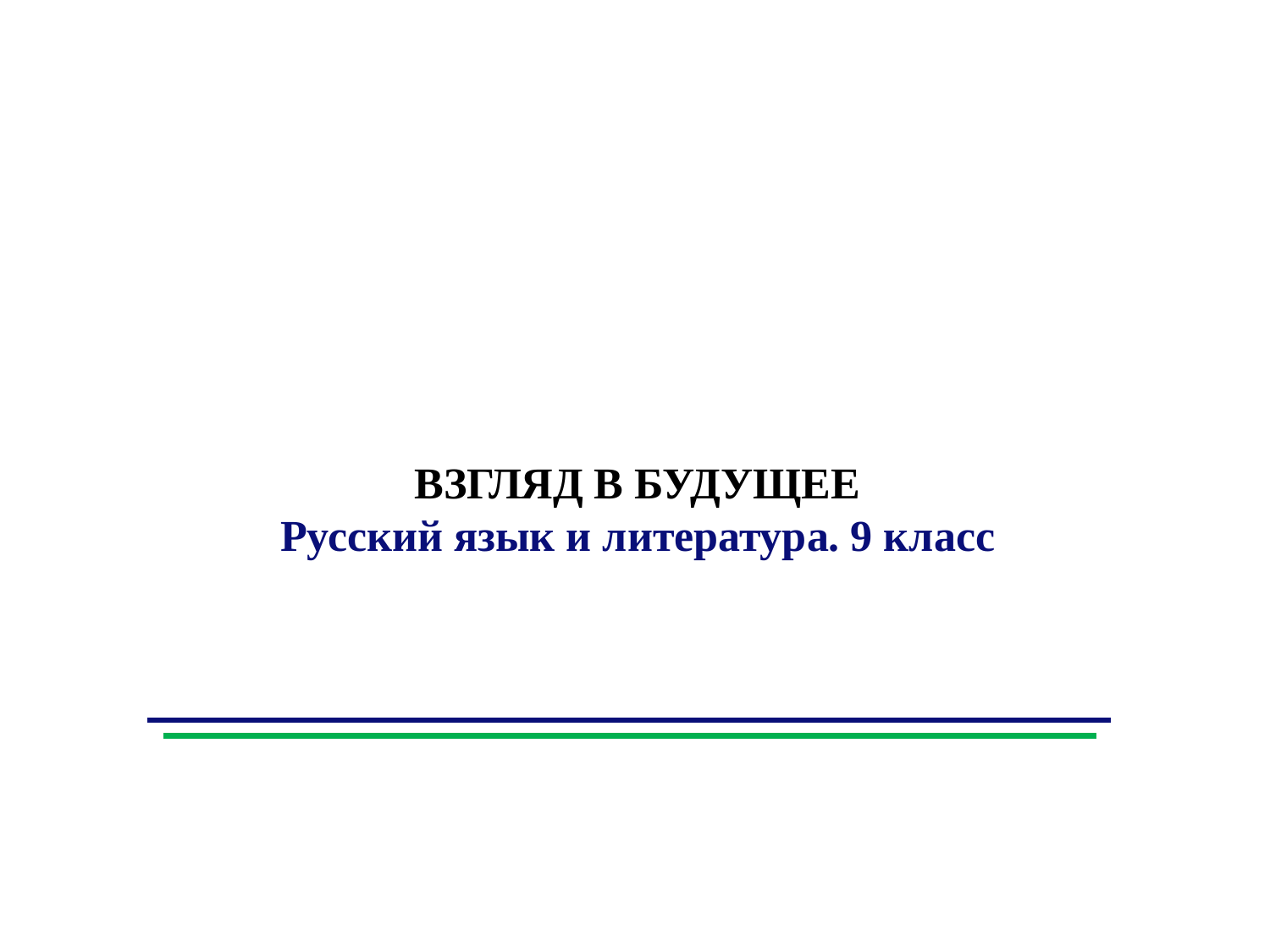

ВЗГЛЯД В БУДУЩЕЕ
Русский язык и литература. 9 класс